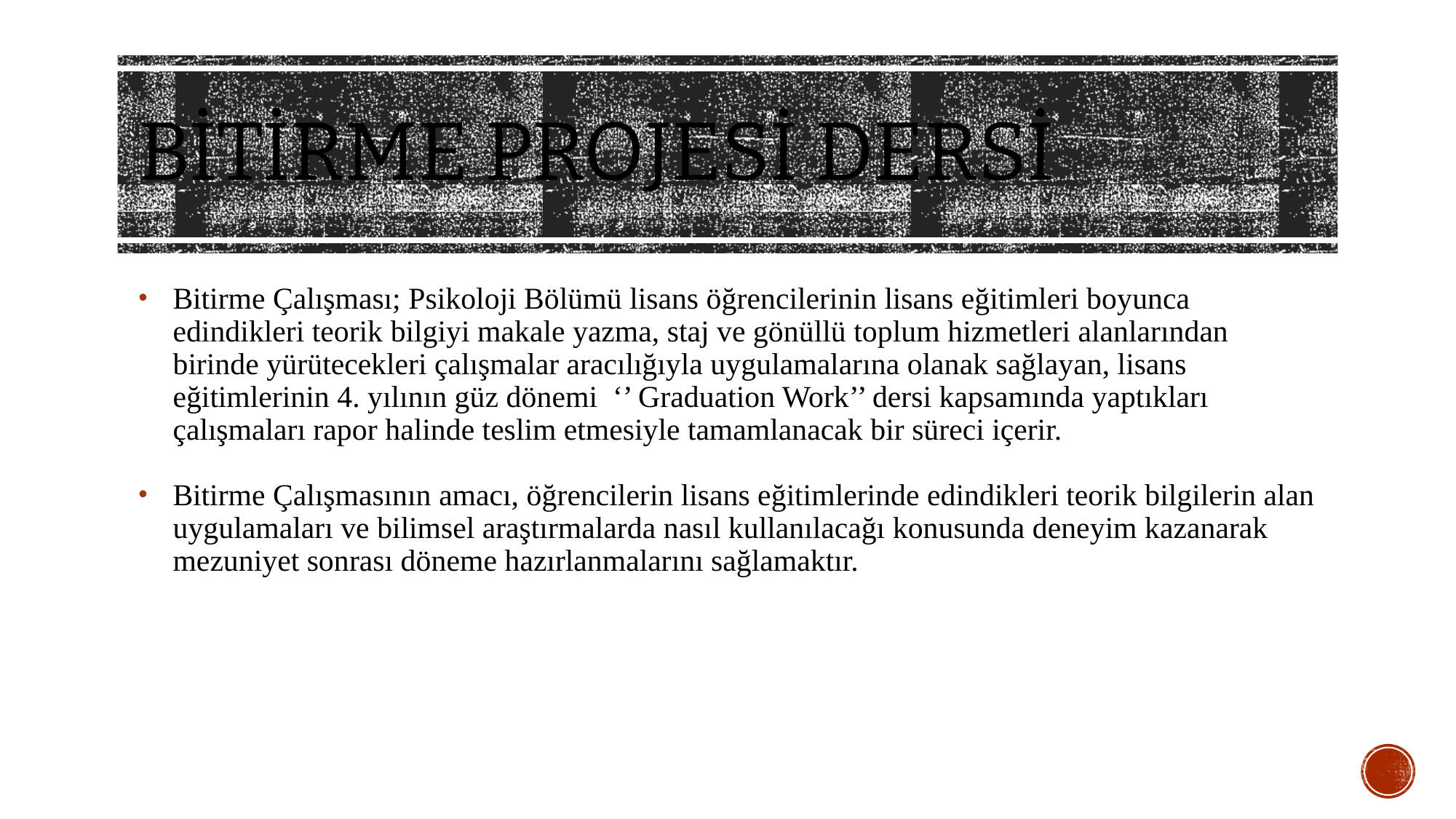

# Bitirme Projesi Dersi

Bitirme Çalışması; Psikoloji Bölümü lisans öğrencilerinin lisans eğitimleri boyunca edindikleri teorik bilgiyi makale yazma, staj ve gönüllü toplum hizmetleri alanlarından birinde yürütecekleri çalışmalar aracılığıyla uygulamalarına olanak sağlayan, lisans eğitimlerinin 4. yılının güz dönemi  ‘’ Graduation Work’’ dersi kapsamında yaptıkları çalışmaları rapor halinde teslim etmesiyle tamamlanacak bir süreci içerir.

Bitirme Çalışmasının amacı, öğrencilerin lisans eğitimlerinde edindikleri teorik bilgilerin alan uygulamaları ve bilimsel araştırmalarda nasıl kullanılacağı konusunda deneyim kazanarak mezuniyet sonrası döneme hazırlanmalarını sağlamaktır.